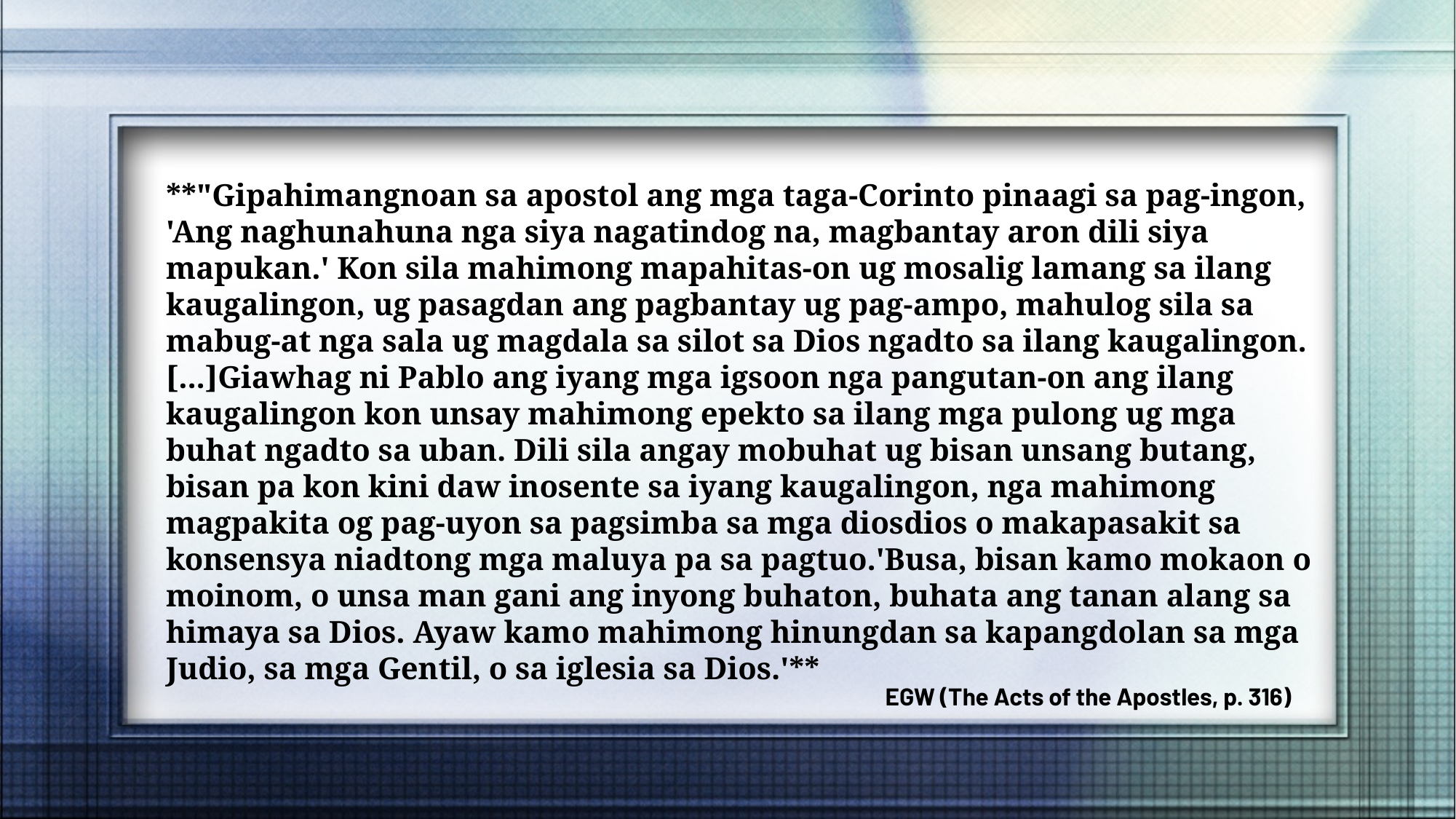

**"Gipahimangnoan sa apostol ang mga taga-Corinto pinaagi sa pag-ingon, 'Ang naghunahuna nga siya nagatindog na, magbantay aron dili siya mapukan.' Kon sila mahimong mapahitas-on ug mosalig lamang sa ilang kaugalingon, ug pasagdan ang pagbantay ug pag-ampo, mahulog sila sa mabug-at nga sala ug magdala sa silot sa Dios ngadto sa ilang kaugalingon. [...]Giawhag ni Pablo ang iyang mga igsoon nga pangutan-on ang ilang kaugalingon kon unsay mahimong epekto sa ilang mga pulong ug mga buhat ngadto sa uban. Dili sila angay mobuhat ug bisan unsang butang, bisan pa kon kini daw inosente sa iyang kaugalingon, nga mahimong magpakita og pag-uyon sa pagsimba sa mga diosdios o makapasakit sa konsensya niadtong mga maluya pa sa pagtuo.'Busa, bisan kamo mokaon o moinom, o unsa man gani ang inyong buhaton, buhata ang tanan alang sa himaya sa Dios. Ayaw kamo mahimong hinungdan sa kapangdolan sa mga Judio, sa mga Gentil, o sa iglesia sa Dios.'**
EGW (The Acts of the Apostles, p. 316)